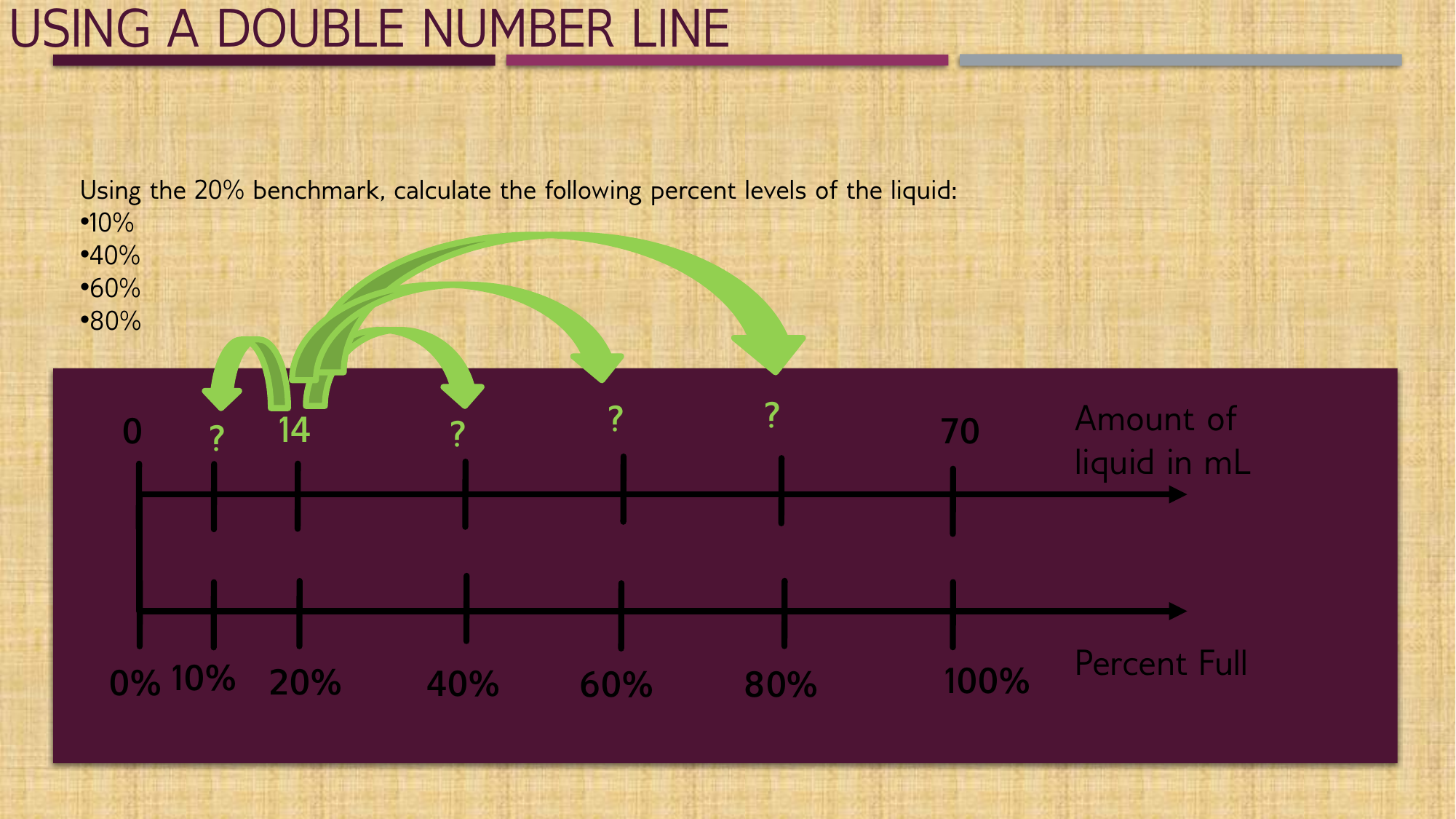

# Using a double number line
Using the 20% benchmark, calculate the following percent levels of the liquid:
10%
40%
60%
80%

 ?
Amount of liquid in mL
 ?
14
0
 70
 ?
 ?
Percent Full
10%
100%
20%
0%
40%
60%
80%